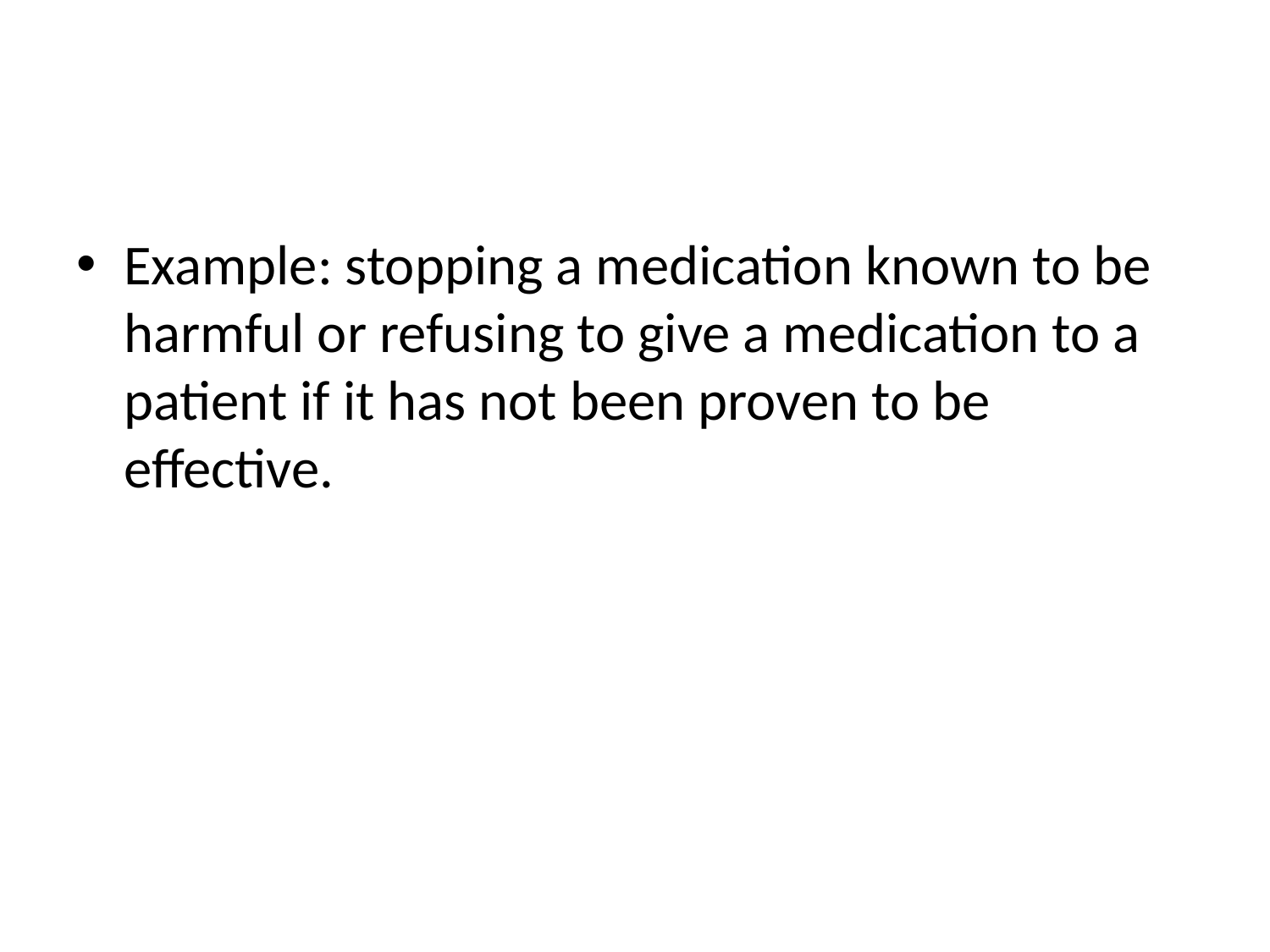

#
Example: stopping a medication known to be harmful or refusing to give a medication to a patient if it has not been proven to be effective.